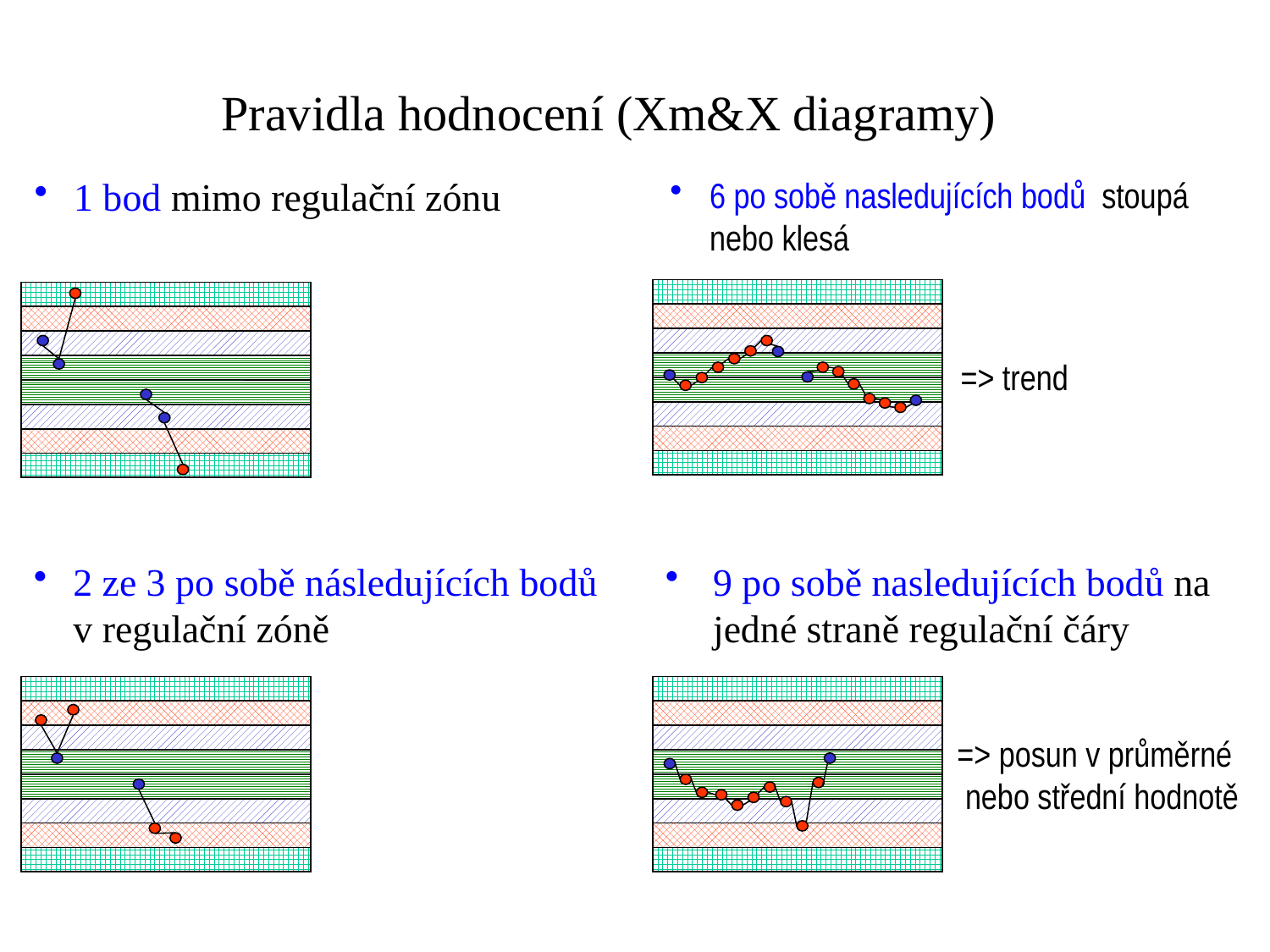

Pravidla hodnocení (Xm&X diagramy)
1 bod mimo regulační zónu
6 po sobě nasledujících bodů  stoupá nebo klesá

=> trend

2 ze 3 po sobě následujících bodů v regulační zóně
9 po sobě nasledujících bodů na jedné straně regulační čáry

=> posun v průměrné
 nebo střední hodnotě